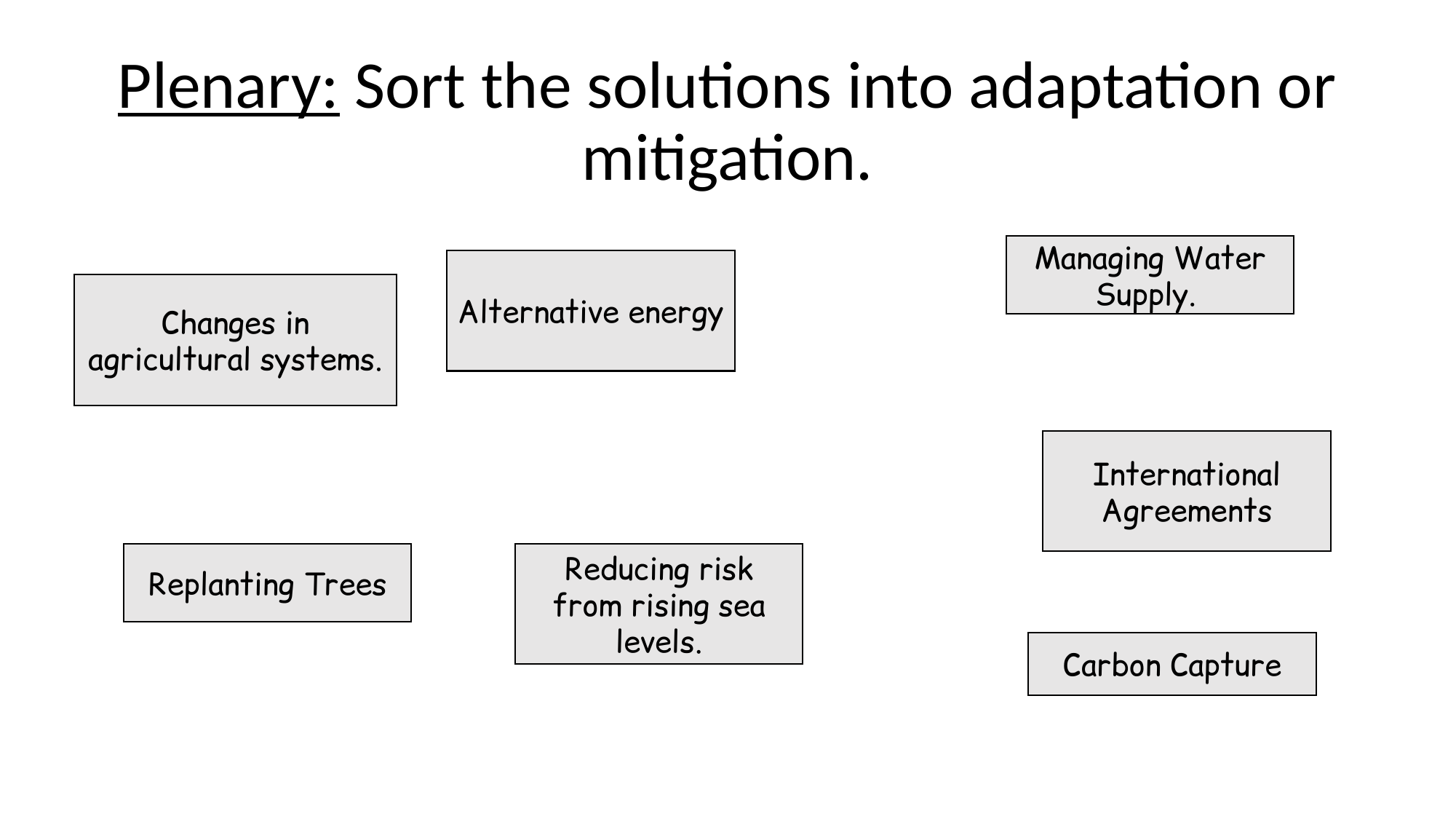

# Plenary: Sort the solutions into adaptation or mitigation.
Managing Water Supply.
Alternative energy
Changes in agricultural systems.
International Agreements
Replanting Trees
Reducing risk from rising sea levels.
Carbon Capture